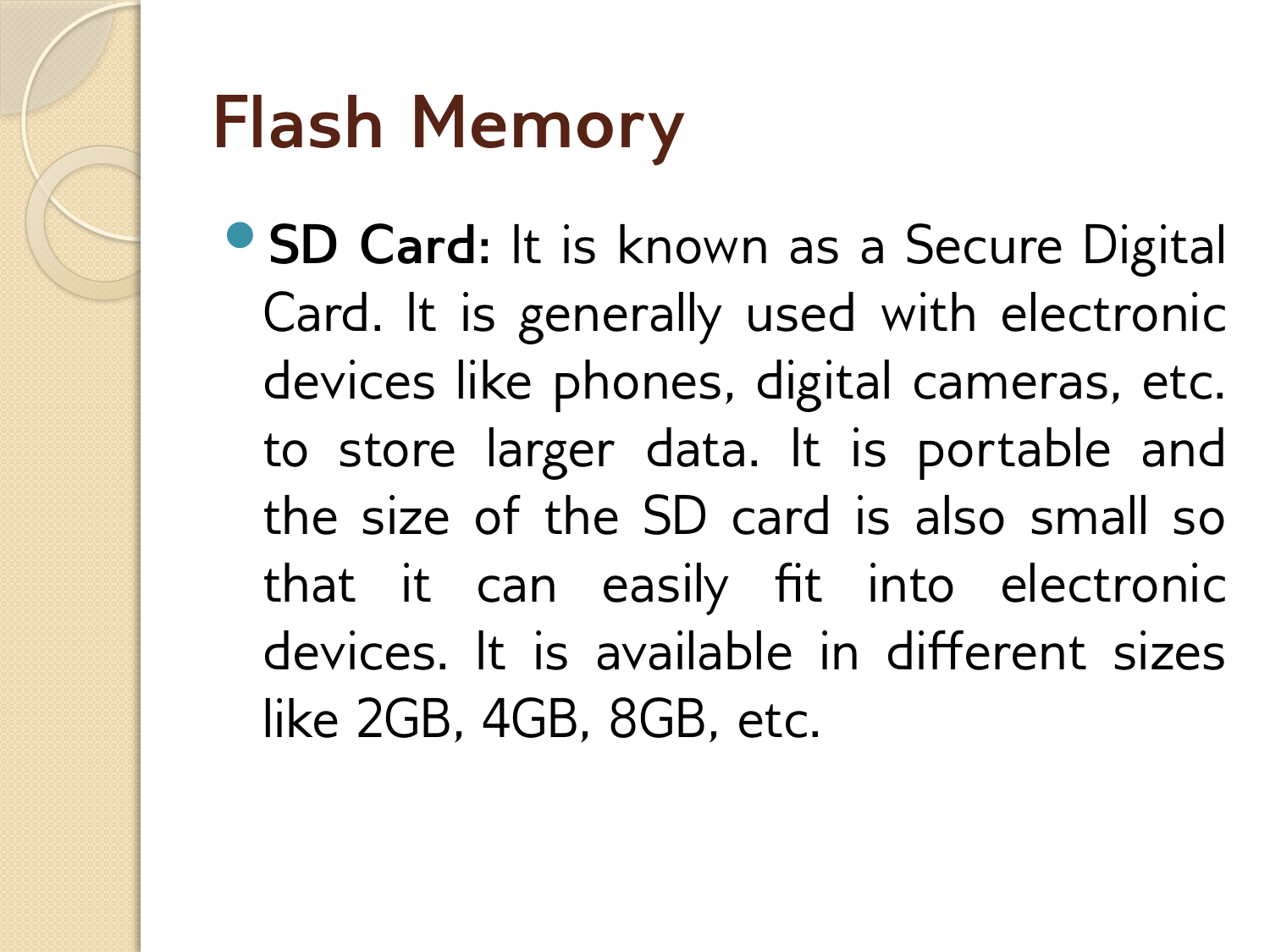

# Flash Memory
SD Card: It is known as a Secure Digital Card. It is generally used with electronic devices like phones, digital cameras, etc. to store larger data. It is portable and the size of the SD card is also small so that it can easily fit into electronic devices. It is available in different sizes like 2GB, 4GB, 8GB, etc.